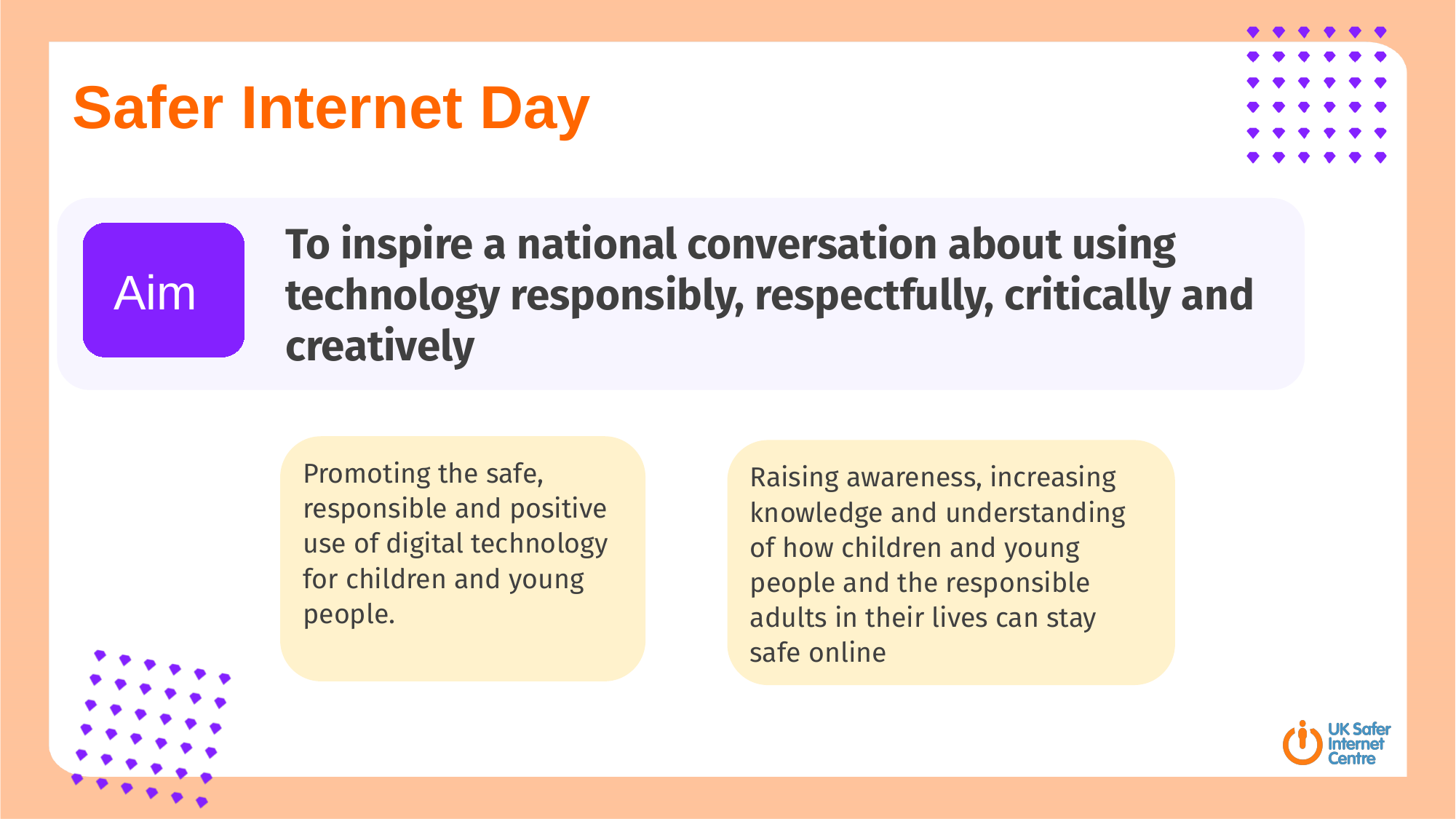

# Safer Internet Day

To inspire a national conversation about using technology responsibly, respectfully, critically and creatively
 Aim
Promoting the safe, responsible and positive use of digital technology for children and young people.

Raising awareness, increasing knowledge and understanding of how children and young people and the responsible adults in their lives can stay safe online